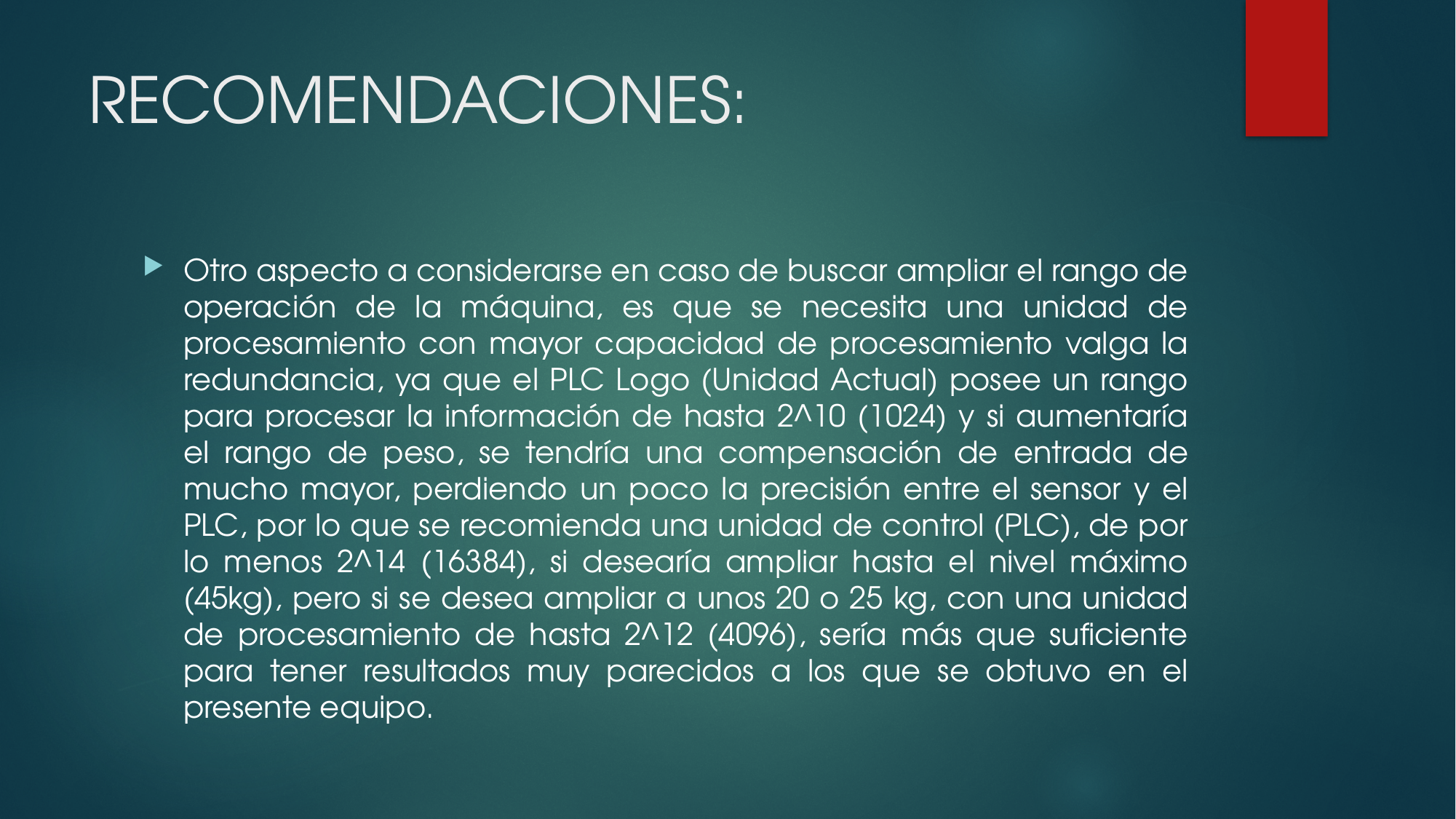

# RECOMENDACIONES:
Otro aspecto a considerarse en caso de buscar ampliar el rango de operación de la máquina, es que se necesita una unidad de procesamiento con mayor capacidad de procesamiento valga la redundancia, ya que el PLC Logo (Unidad Actual) posee un rango para procesar la información de hasta 2^10 (1024) y si aumentaría el rango de peso, se tendría una compensación de entrada de mucho mayor, perdiendo un poco la precisión entre el sensor y el PLC, por lo que se recomienda una unidad de control (PLC), de por lo menos 2^14 (16384), si desearía ampliar hasta el nivel máximo (45kg), pero si se desea ampliar a unos 20 o 25 kg, con una unidad de procesamiento de hasta 2^12 (4096), sería más que suficiente para tener resultados muy parecidos a los que se obtuvo en el presente equipo.